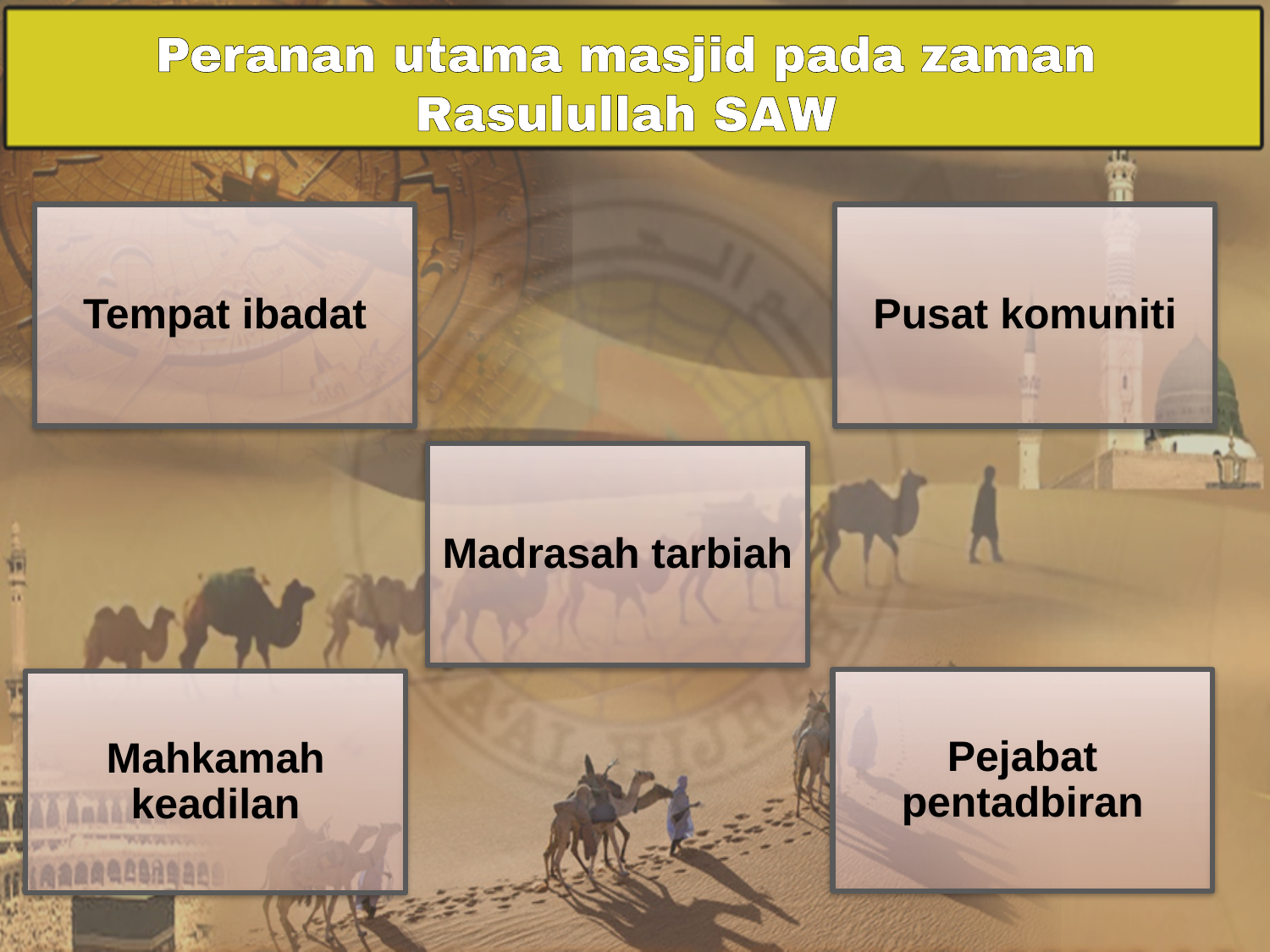

Peranan utama masjid pada zaman Rasulullah SAW
Tempat ibadat
Pusat komuniti
Madrasah tarbiah
Pejabat pentadbiran
Mahkamah keadilan